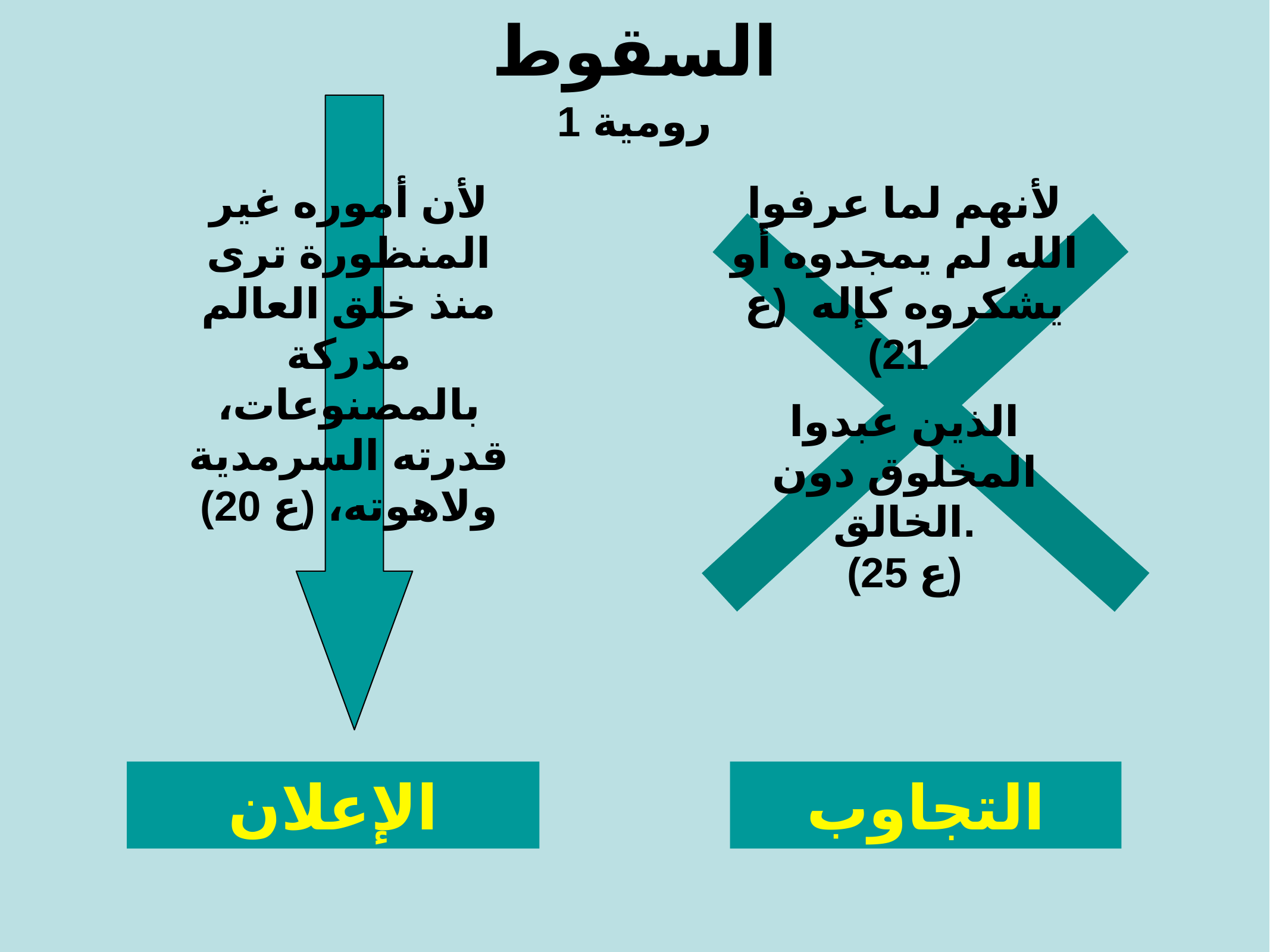

السقوط
رومية 1

لأن أموره غير المنظورة ترى منذ خلق العالم مدركة بالمصنوعات، قدرته السرمدية ولاهوته، (ع 20)
لأنهم لما عرفوا الله لم يمجدوه أو يشكروه كإله  (ع 21)

الذين عبدوا المخلوق دون الخالق.
(ع 25)

الإعلان
التجاوب